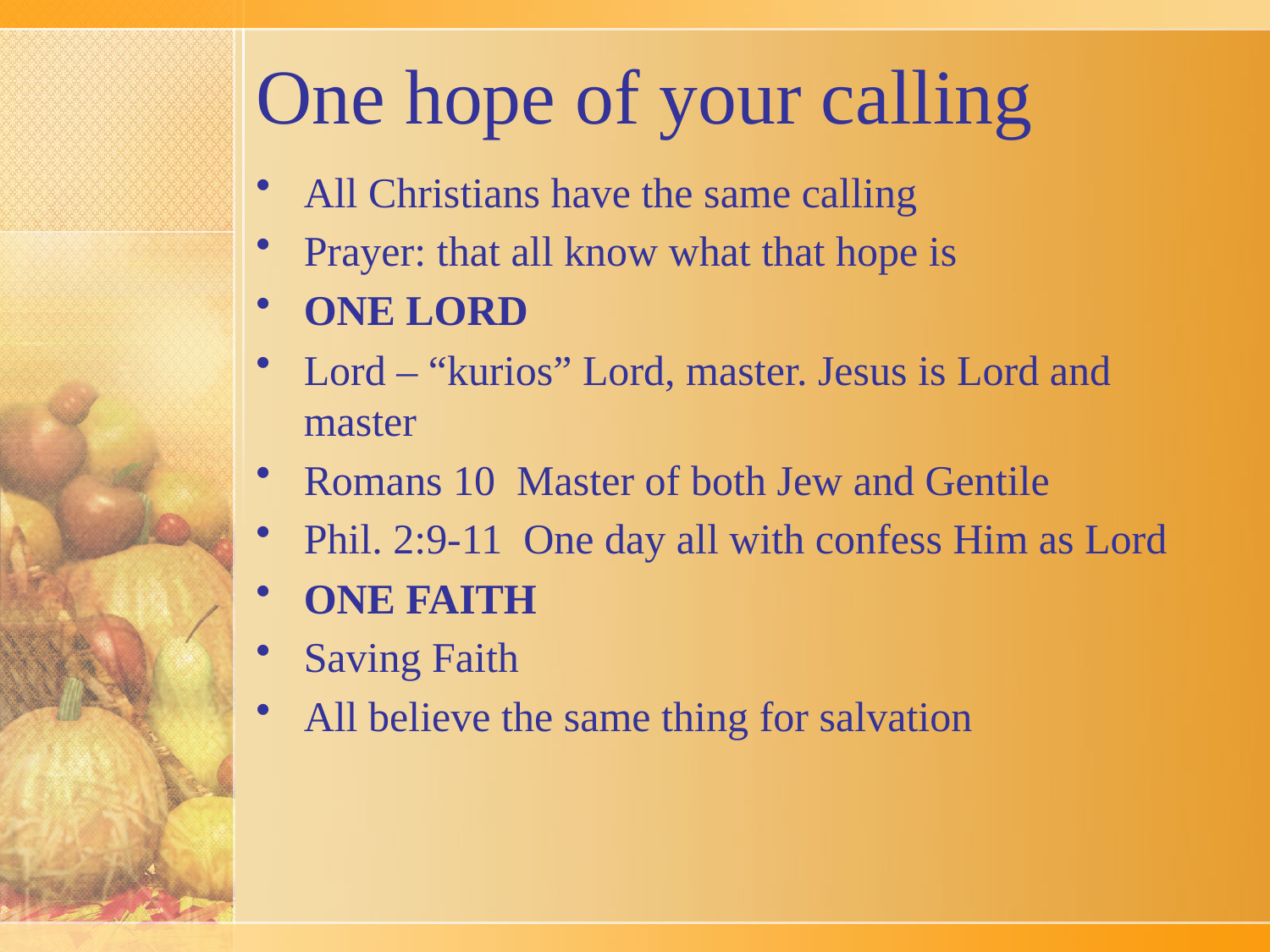

# One hope of your calling
All Christians have the same calling
Prayer: that all know what that hope is
ONE LORD
Lord – “kurios” Lord, master. Jesus is Lord and master
Romans 10  Master of both Jew and Gentile
Phil. 2:9-11  One day all with confess Him as Lord
ONE FAITH
Saving Faith
All believe the same thing for salvation